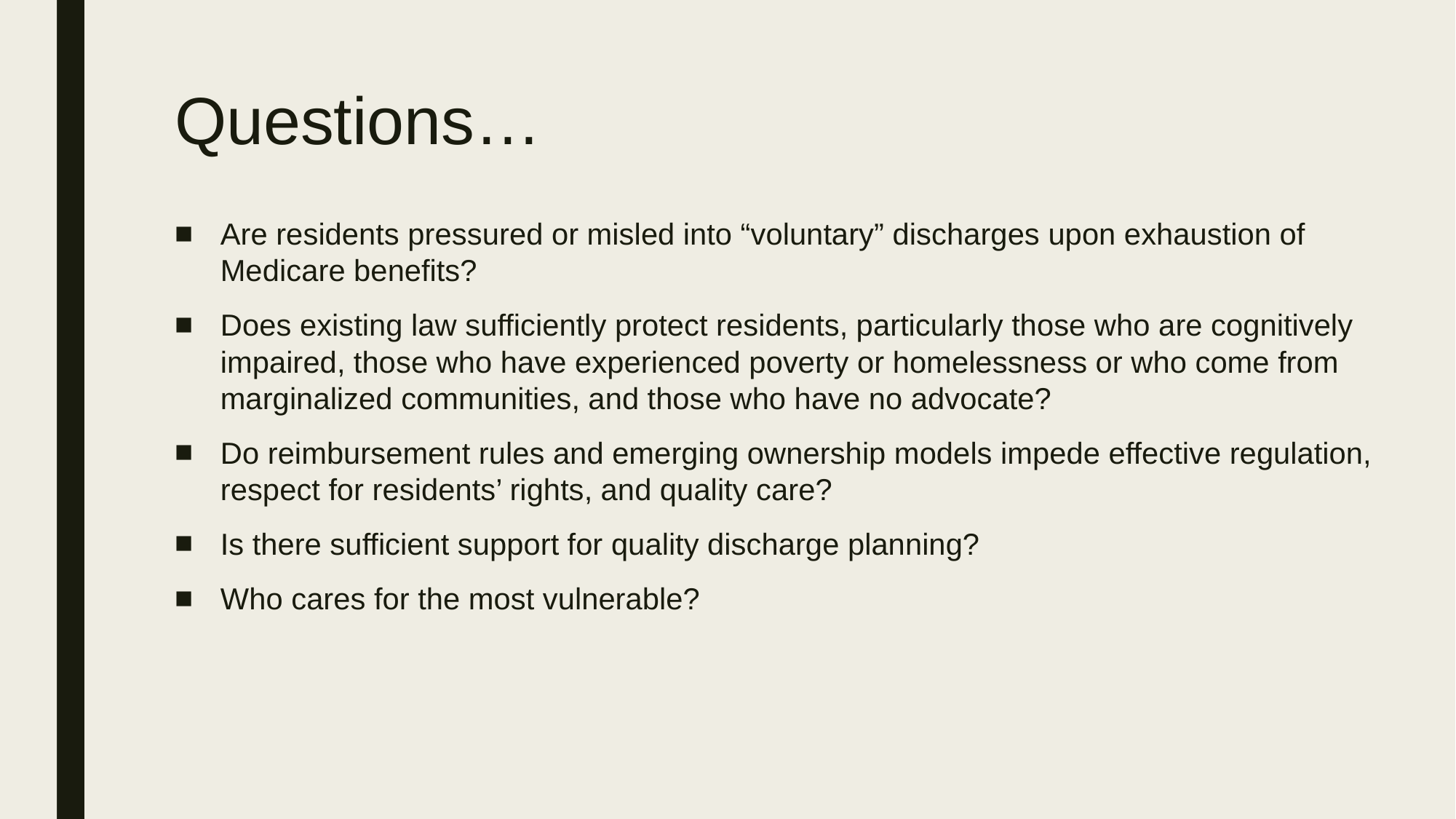

# Questions…
Are residents pressured or misled into “voluntary” discharges upon exhaustion of Medicare benefits?
Does existing law sufficiently protect residents, particularly those who are cognitively impaired, those who have experienced poverty or homelessness or who come from marginalized communities, and those who have no advocate?
Do reimbursement rules and emerging ownership models impede effective regulation, respect for residents’ rights, and quality care?
Is there sufficient support for quality discharge planning?
Who cares for the most vulnerable?